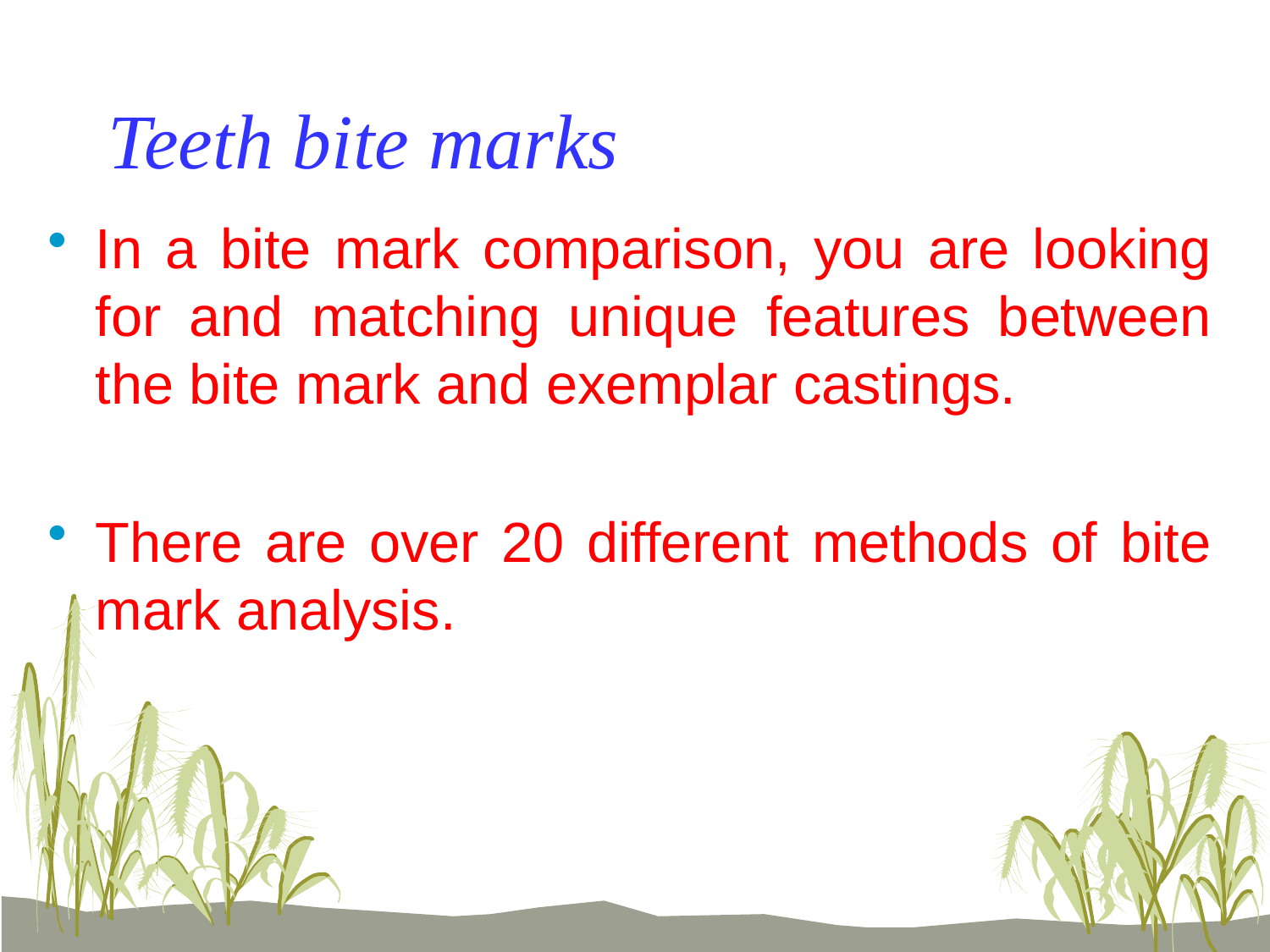

# Teeth bite marks
In a bite mark comparison, you are looking for and matching unique features between the bite mark and exemplar castings.

There are over 20 different methods of bite mark analysis.